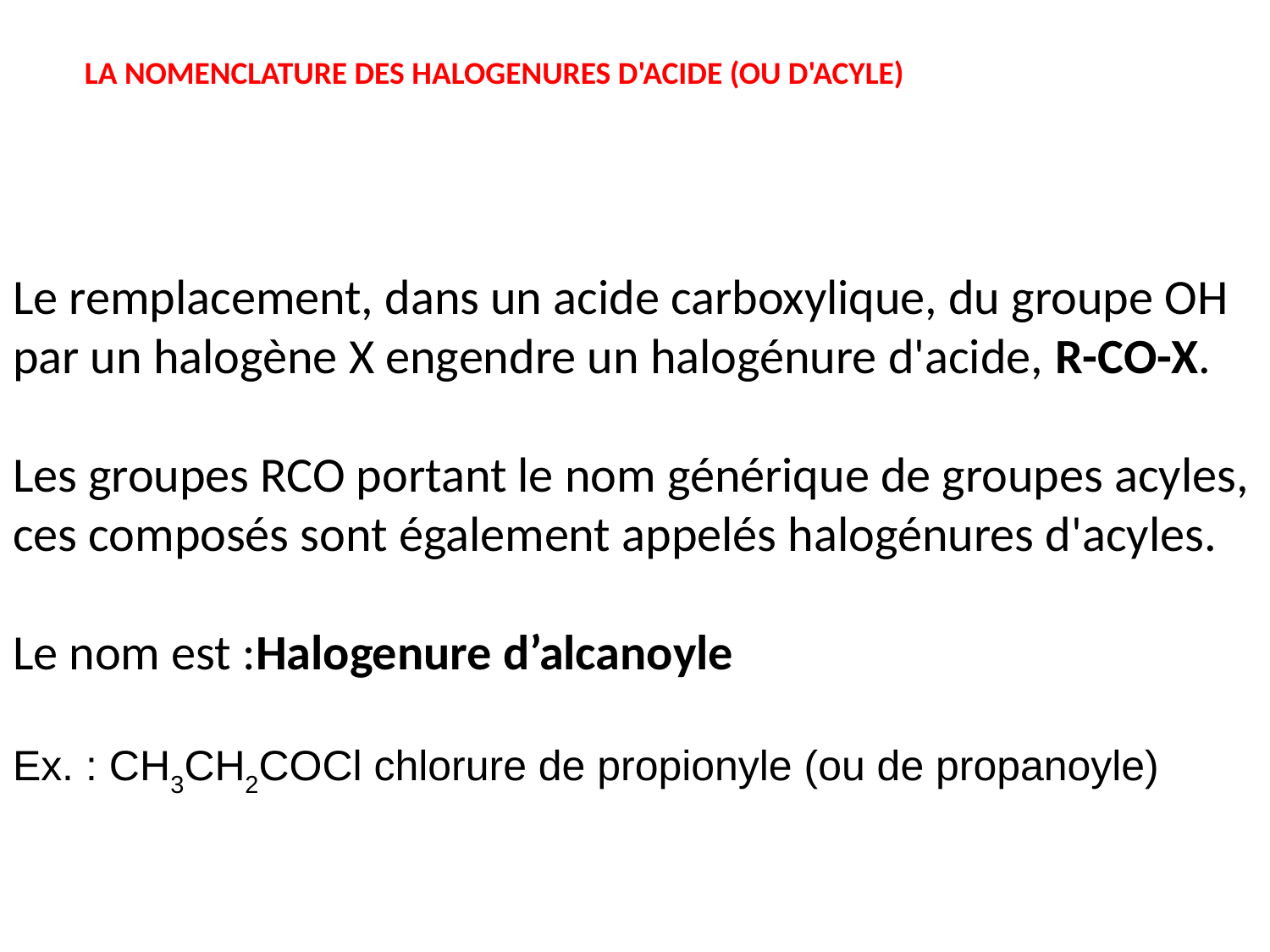

LA NOMENCLATURE DES HALOGENURES D'ACIDE (OU D'ACYLE)

Le remplacement, dans un acide carboxylique, du groupe OH par un halogène X engendre un halogénure d'acide, R-CO-X.

Les groupes RCO portant le nom générique de groupes acyles, ces composés sont également appelés halogénures d'acyles.

Le nom est :Halogenure d’alcanoyle

Ex. : CH3CH2COCl chlorure de propionyle (ou de propanoyle)